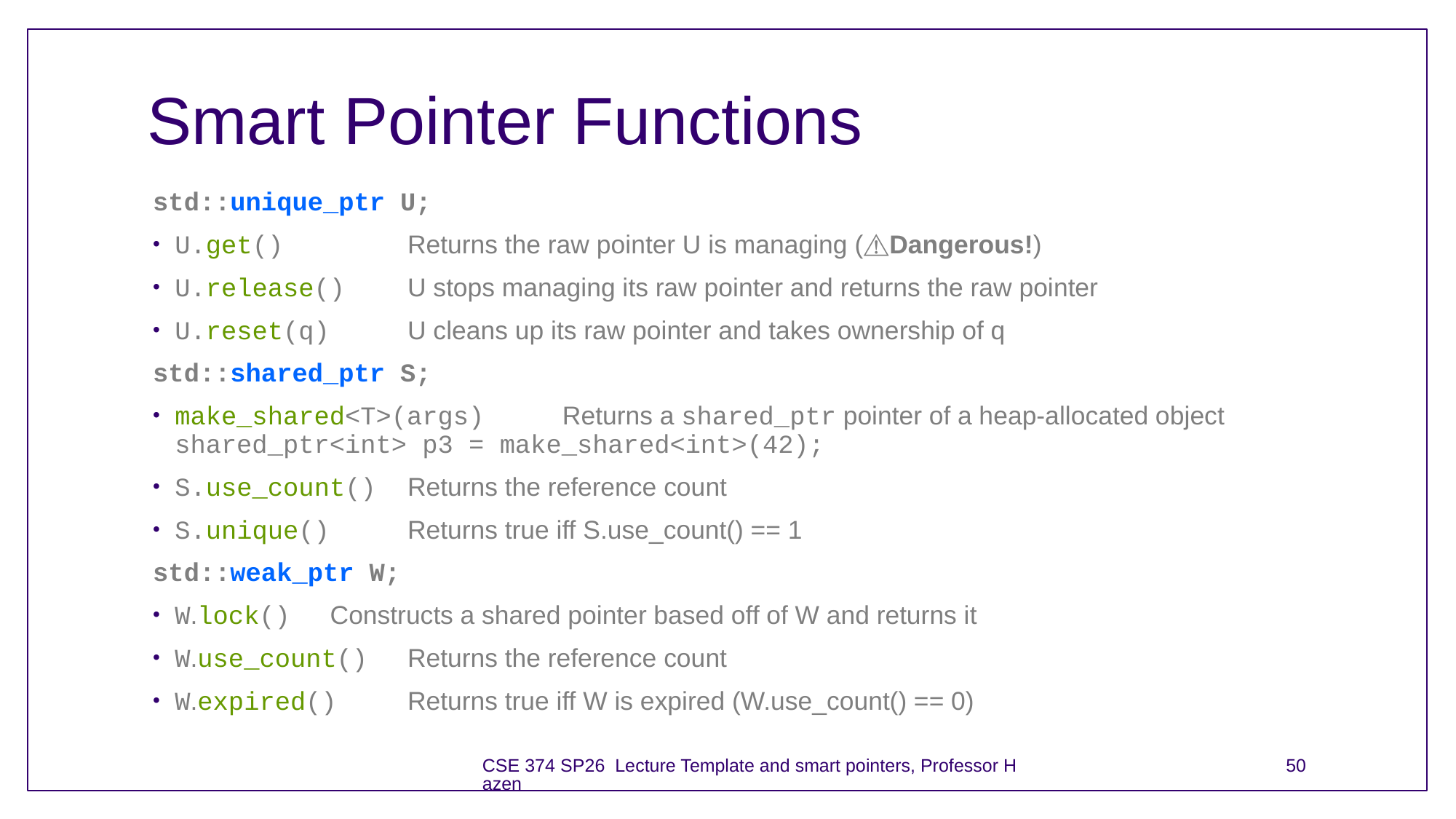

# Smart Pointer Functions
std::unique_ptr U;
U.get()	 		Returns the raw pointer U is managing (⚠️Dangerous!)
U.release() 			U stops managing its raw pointer and returns the raw pointer
U.reset(q) 			U cleans up its raw pointer and takes ownership of q
std::shared_ptr S;
make_shared<T>(args) 	Returns a shared_ptr pointer of a heap-allocated object 					shared_ptr<int> p3 = make_shared<int>(42);
S.use_count() 		Returns the reference count
S.unique() 			Returns true iff S.use_count() == 1
std::weak_ptr W;
W.lock() 			Constructs a shared pointer based off of W and returns it
W.use_count() 		Returns the reference count
W.expired() 			Returns true iff W is expired (W.use_count() == 0)

CSE 374 SP26  Lecture Template and smart pointers, Professor Hazen
50